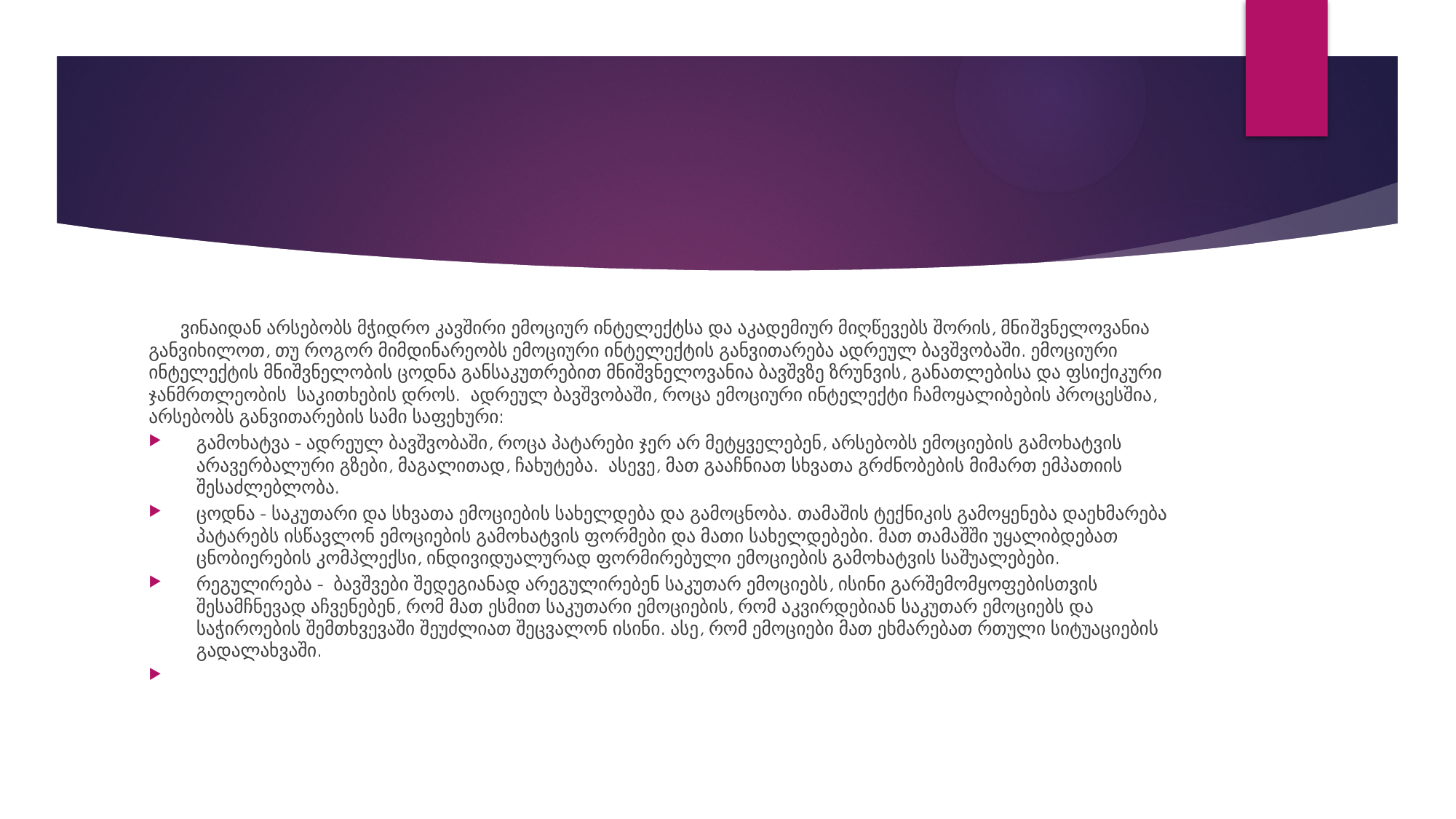

#
	ვინაიდან არსებობს მჭიდრო კავშირი ემოციურ ინტელექტსა და აკადემიურ მიღწევებს შორის, მნიშვნელოვანია განვიხილოთ, თუ როგორ მიმდინარეობს ემოციური ინტელექტის განვითარება ადრეულ ბავშვობაში. ემოციური ინტელექტის მნიშვნელობის ცოდნა განსაკუთრებით მნიშვნელოვანია ბავშვზე ზრუნვის, განათლებისა და ფსიქიკური ჯანმრთლეობის  საკითხების დროს.  ადრეულ ბავშვობაში, როცა ემოციური ინტელექტი ჩამოყალიბების პროცესშია, არსებობს განვითარების სამი საფეხური:
გამოხატვა - ადრეულ ბავშვობაში, როცა პატარები ჯერ არ მეტყველებენ, არსებობს ემოციების გამოხატვის არავერბალური გზები, მაგალითად, ჩახუტება.  ასევე, მათ გააჩნიათ სხვათა გრძნობების მიმართ ემპათიის შესაძლებლობა.
ცოდნა - საკუთარი და სხვათა ემოციების სახელდება და გამოცნობა. თამაშის ტექნიკის გამოყენება დაეხმარება პატარებს ისწავლონ ემოციების გამოხატვის ფორმები და მათი სახელდებები. მათ თამაშში უყალიბდებათ ცნობიერების კომპლექსი, ინდივიდუალურად ფორმირებული ემოციების გამოხატვის საშუალებები.
რეგულირება -  ბავშვები შედეგიანად არეგულირებენ საკუთარ ემოციებს, ისინი გარშემომყოფებისთვის შესამჩნევად აჩვენებენ, რომ მათ ესმით საკუთარი ემოციების, რომ აკვირდებიან საკუთარ ემოციებს და საჭიროების შემთხვევაში შეუძლიათ შეცვალონ ისინი. ასე, რომ ემოციები მათ ეხმარებათ რთული სიტუაციების გადალახვაში.